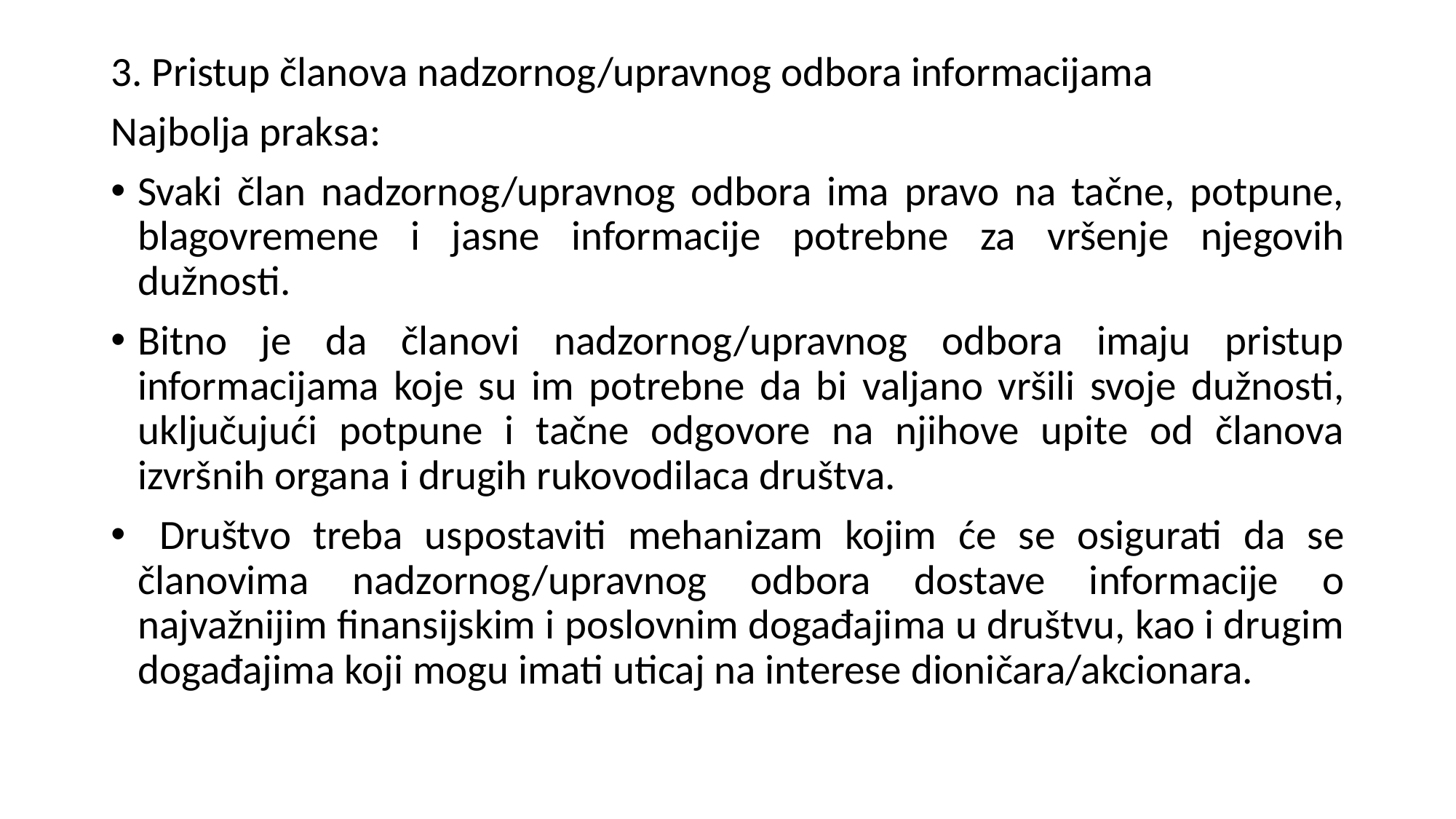

3. Pristup članova nadzornog/upravnog odbora informacijama
Najbolja praksa:
Svaki član nadzornog/upravnog odbora ima pravo na tačne, potpune, blagovremene i jasne informacije potrebne za vršenje njegovih dužnosti.
Bitno je da članovi nadzornog/upravnog odbora imaju pristup informacijama koje su im potrebne da bi valjano vršili svoje dužnosti, uključujući potpune i tačne odgovore na njihove upite od članova izvršnih organa i drugih rukovodilaca društva.
 Društvo treba uspostaviti mehanizam kojim će se osigurati da se članovima nadzornog/upravnog odbora dostave informacije o najvažnijim finansijskim i poslovnim događajima u društvu, kao i drugim događajima koji mogu imati uticaj na interese dioničara/akcionara.